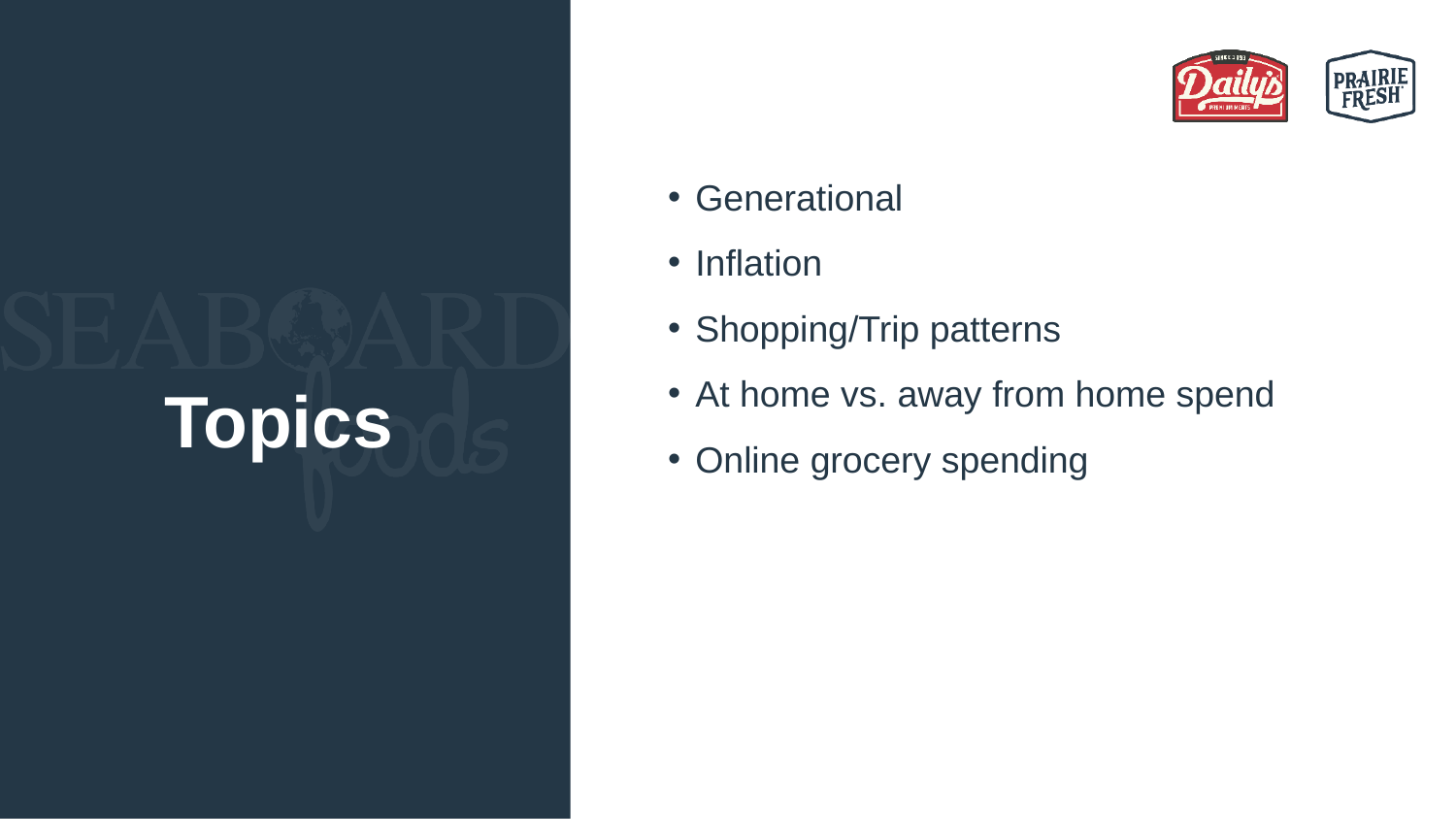

Generational
Inflation
Shopping/Trip patterns
At home vs. away from home spend
Online grocery spending

Topics